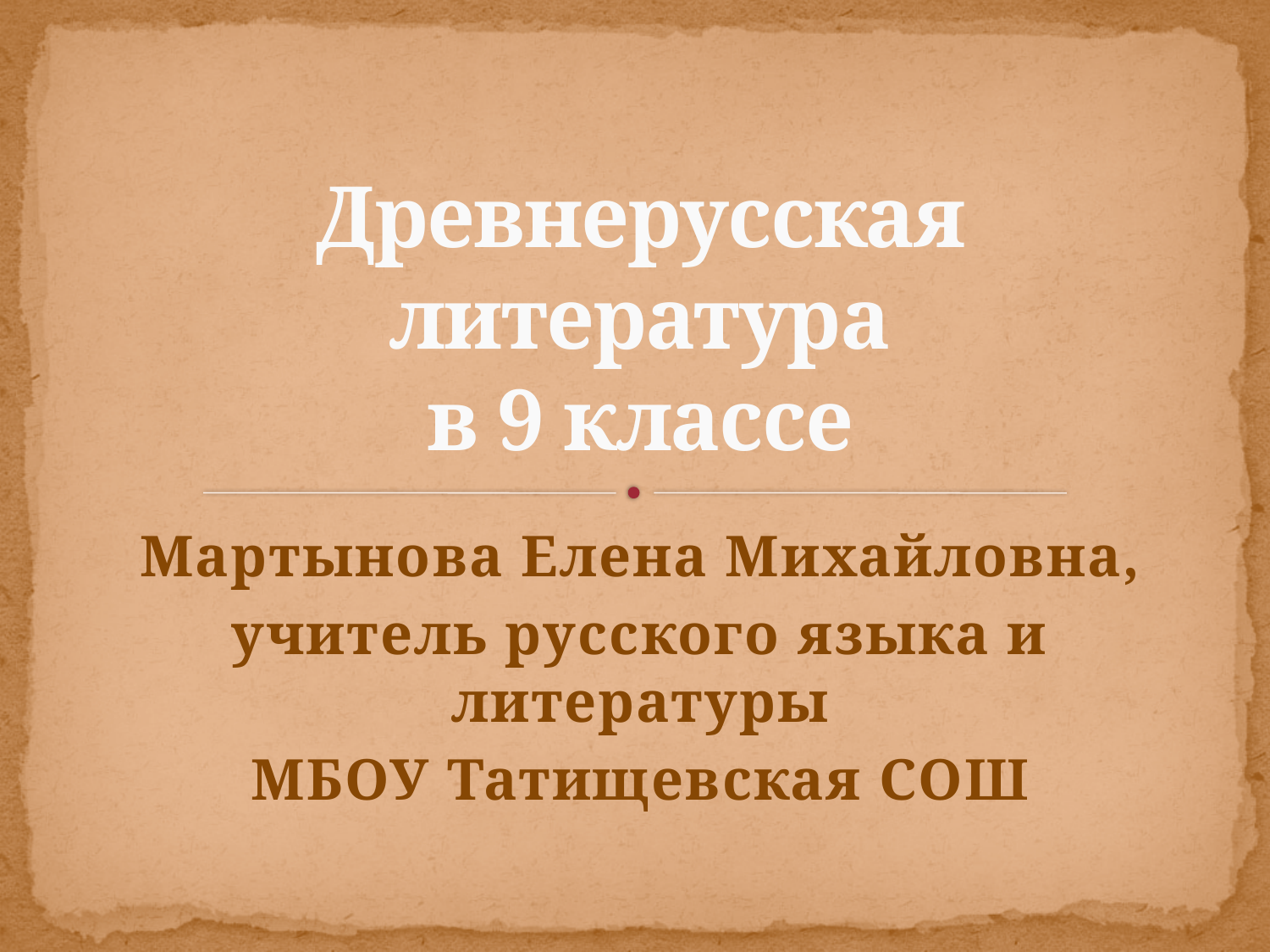

# Древнерусская литература в 9 классе
Мартынова Елена Михайловна,
учитель русского языка и литературы
МБОУ Татищевская СОШ